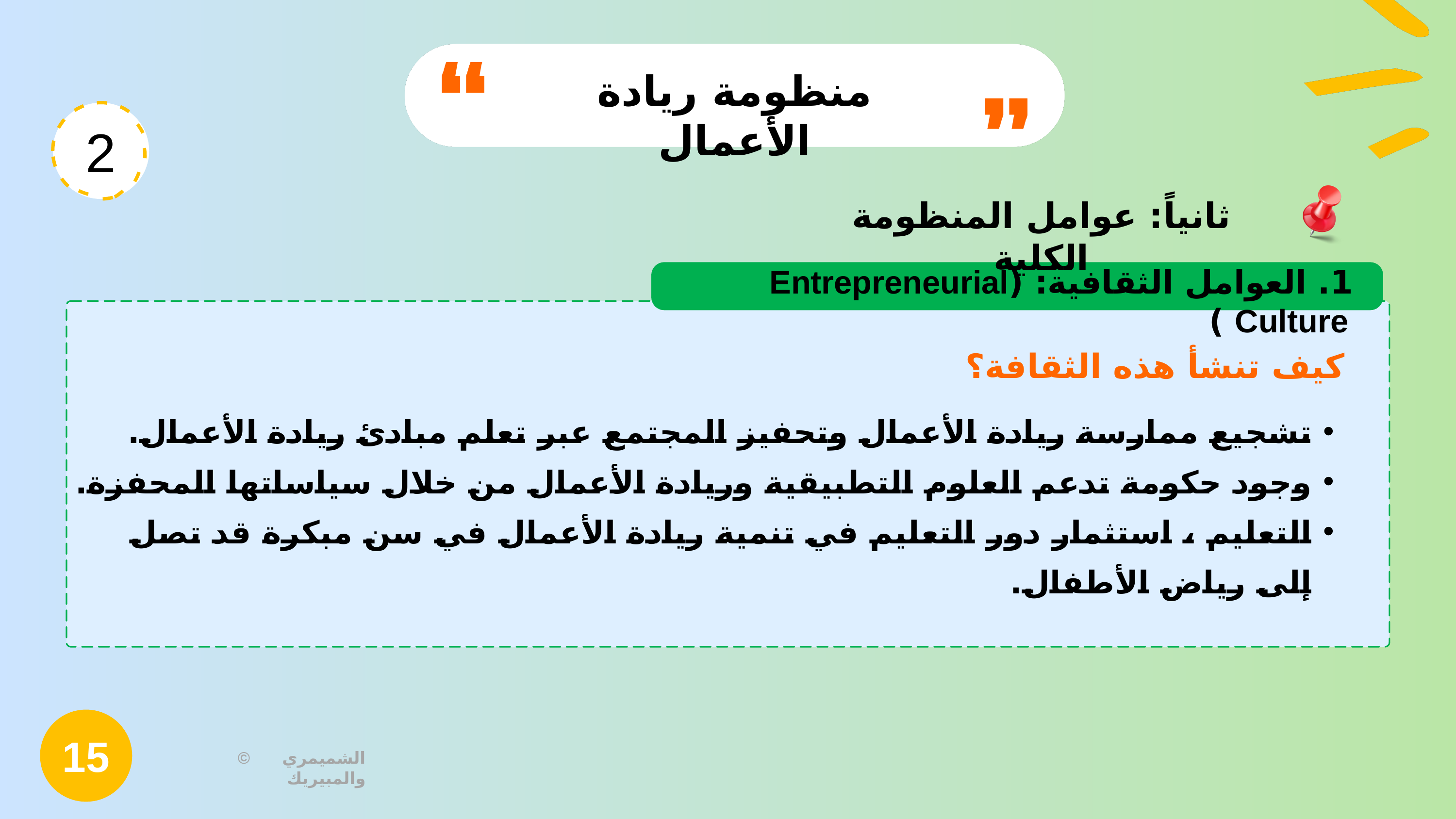

منظومة ريادة الأعمال

2

ثانياً: عوامل المنظومة الكلية
1. العوامل الثقافية: (Entrepreneurial Culture )

كيف تنشأ هذه الثقافة؟
تشجيع ممارسة ريادة الأعمال وتحفيز المجتمع عبر تعلم مبادئ ريادة الأعمال.
وجود حكومة تدعم العلوم التطبيقية وريادة الأعمال من خلال سياساتها المحفزة.
التعليم ، استثمار دور التعليم في تنمية ريادة الأعمال في سن مبكرة قد تصل إلى رياض الأطفال.

15
©       الشميمري والمبيريك